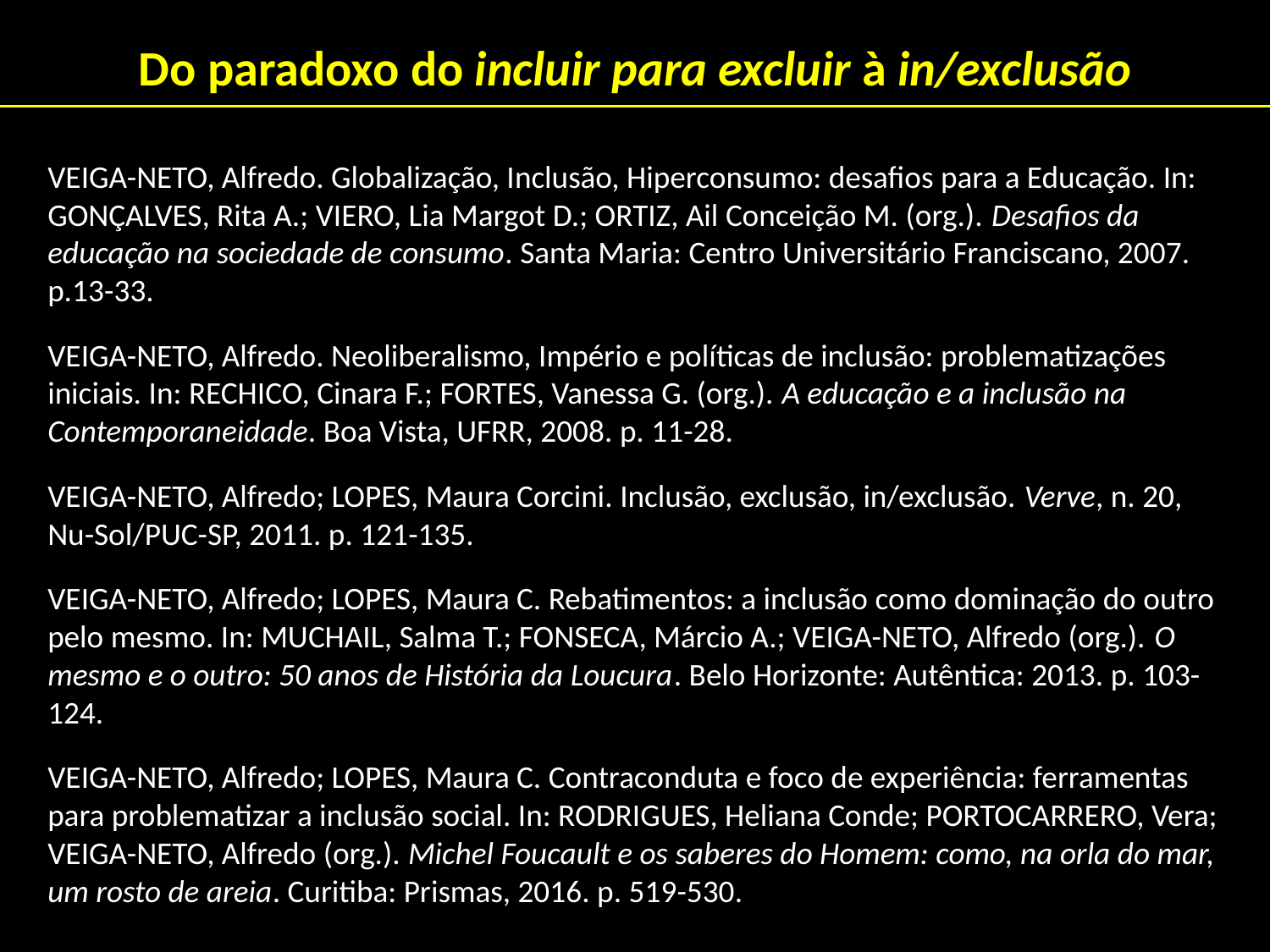

Do paradoxo do incluir para excluir à in/exclusão

VEIGA-NETO, Alfredo. Globalização, Inclusão, Hiperconsumo: desafios para a Educação. In: GONÇALVES, Rita A.; VIERO, Lia Margot D.; ORTIZ, Ail Conceição M. (org.). Desafios da educação na sociedade de consumo. Santa Maria: Centro Universitário Franciscano, 2007. p.13-33.

VEIGA-NETO, Alfredo. Neoliberalismo, Império e políticas de inclusão: problematizações iniciais. In: RECHICO, Cinara F.; FORTES, Vanessa G. (org.). A educação e a inclusão na Contemporaneidade. Boa Vista, UFRR, 2008. p. 11-28.

VEIGA-NETO, Alfredo; LOPES, Maura Corcini. Inclusão, exclusão, in/exclusão. Verve, n. 20, Nu-Sol/PUC-SP, 2011. p. 121-135.

VEIGA-NETO, Alfredo; LOPES, Maura C. Rebatimentos: a inclusão como dominação do outro pelo mesmo. In: MUCHAIL, Salma T.; FONSECA, Márcio A.; VEIGA-NETO, Alfredo (org.). O mesmo e o outro: 50 anos de História da Loucura. Belo Horizonte: Autêntica: 2013. p. 103-124.

VEIGA-NETO, Alfredo; LOPES, Maura C. Contraconduta e foco de experiência: ferramentas para problematizar a inclusão social. In: RODRIGUES, Heliana Conde; PORTOCARRERO, Vera; VEIGA-NETO, Alfredo (org.). Michel Foucault e os saberes do Homem: como, na orla do mar, um rosto de areia. Curitiba: Prismas, 2016. p. 519-530.